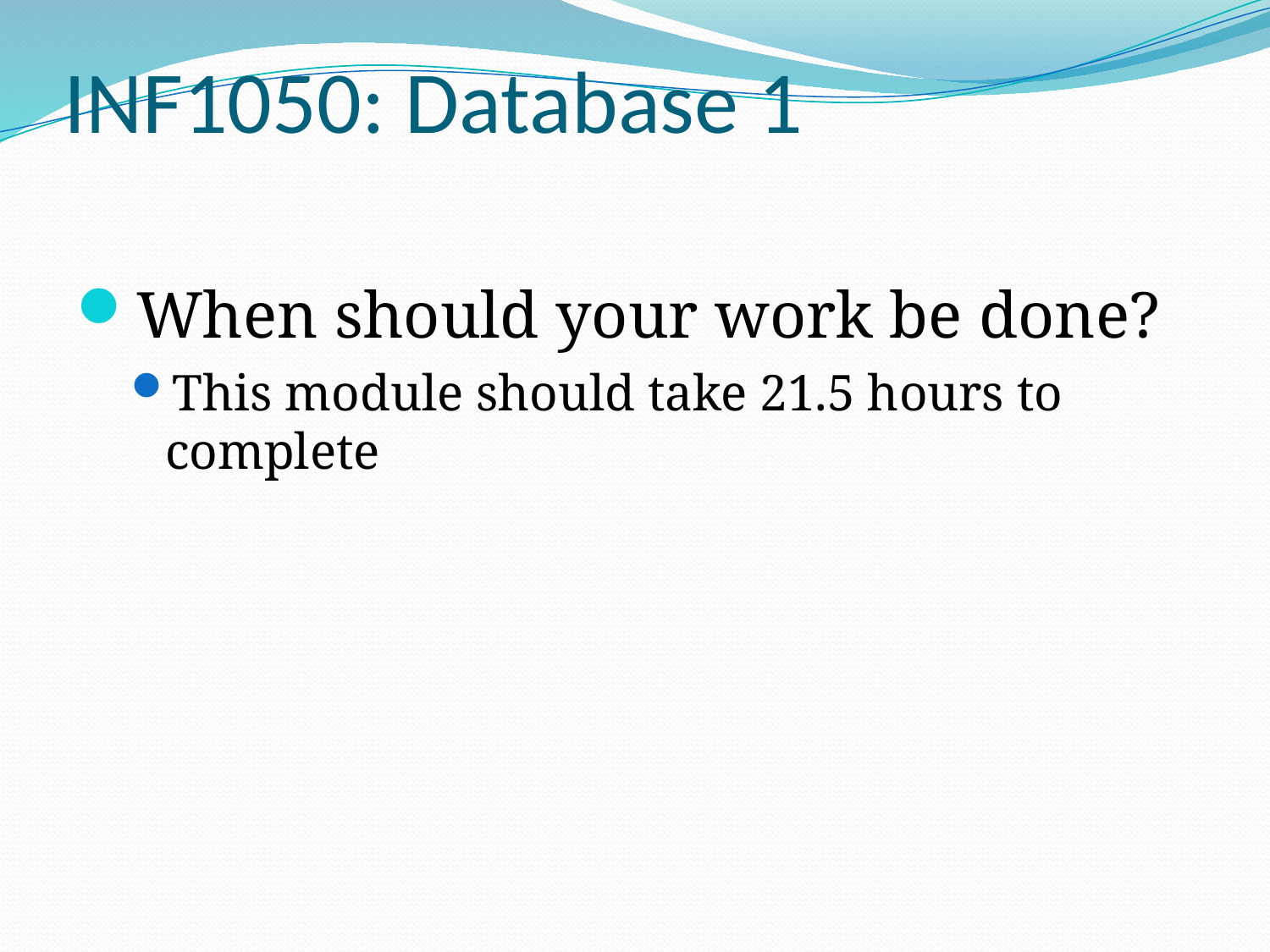

# INF1050: Database 1
When should your work be done?
This module should take 21.5 hours to complete